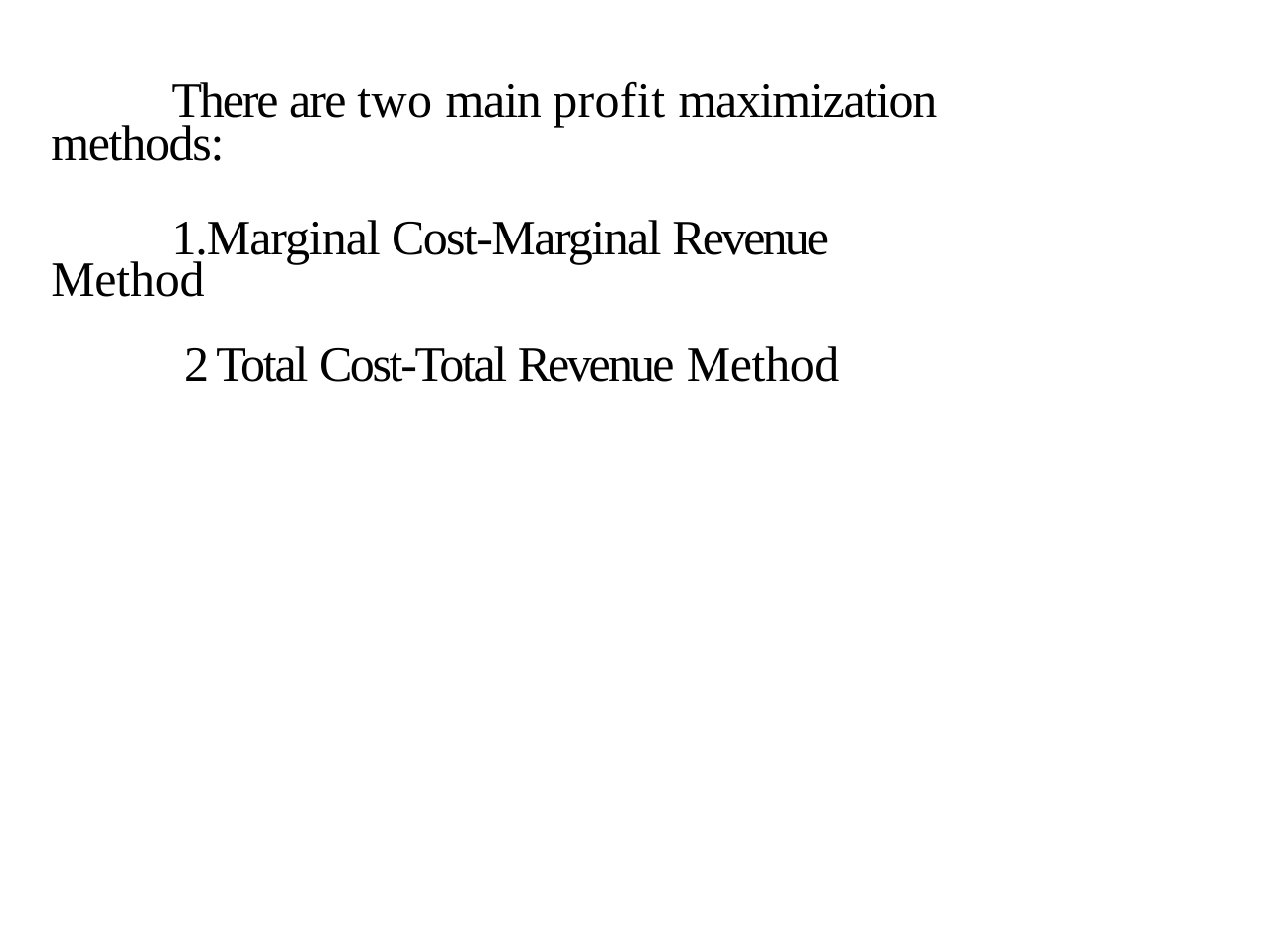

There are two main profit maximization methods:

1.Marginal Cost-Marginal Revenue Method

 2 Total Cost-Total Revenue Method